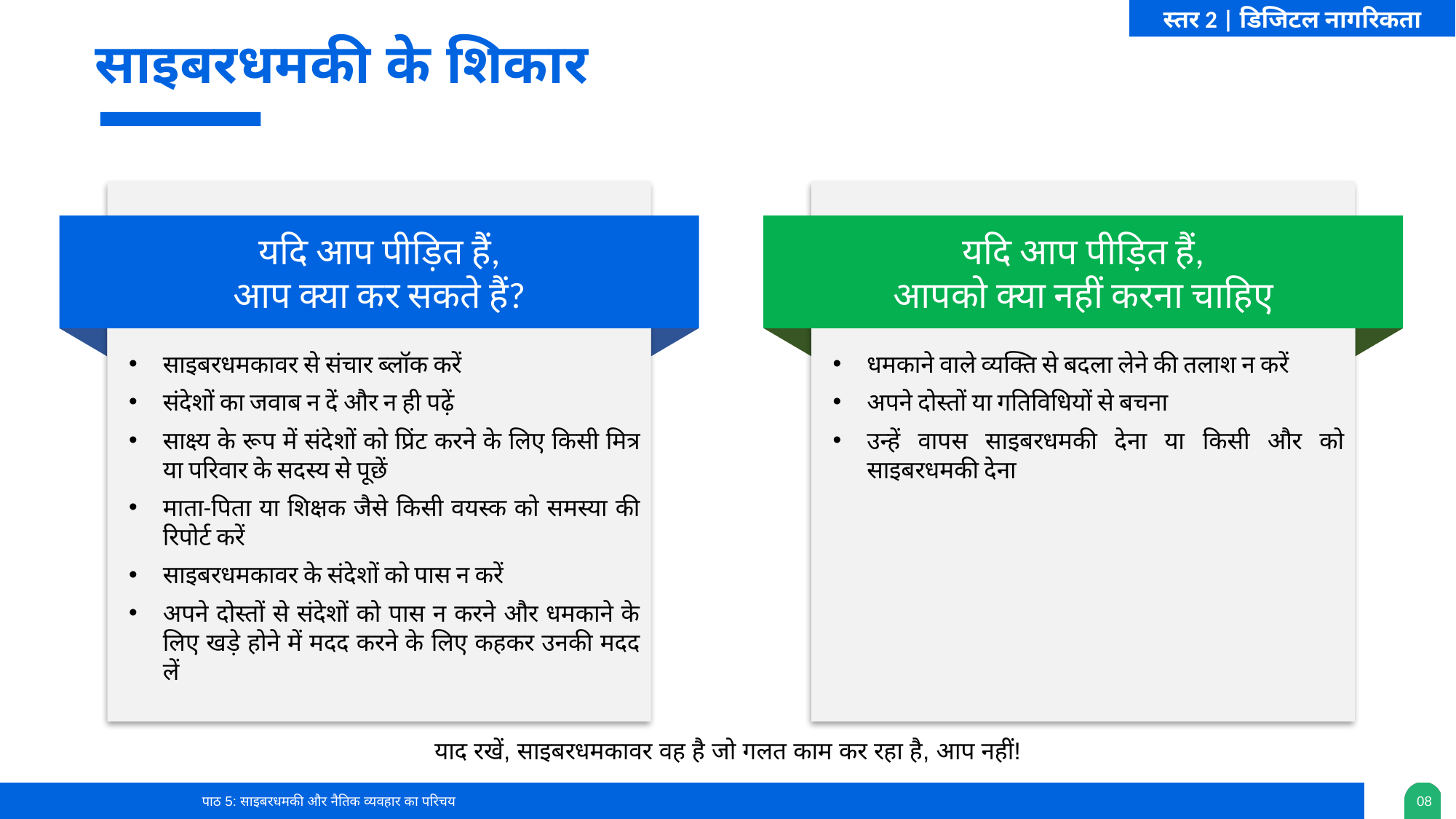

स्तर 2 | डिजिटल नागरिकता
साइबरधमकी के शिकार

साइबरधमकावर से संचार ब्लॉक करें
संदेशों का जवाब न दें और न ही पढ़ें
साक्ष्य के रूप में संदेशों को प्रिंट करने के लिए किसी मित्र या परिवार के सदस्य से पूछें
माता-पिता या शिक्षक जैसे किसी वयस्क को समस्या की रिपोर्ट करें
साइबरधमकावर के संदेशों को पास न करें
अपने दोस्तों से संदेशों को पास न करने और धमकाने के लिए खड़े होने में मदद करने के लिए कहकर उनकी मदद लें
धमकाने वाले व्यक्ति से बदला लेने की तलाश न करें
अपने दोस्तों या गतिविधियों से बचना
उन्हें वापस साइबरधमकी देना या किसी और को साइबरधमकी देना
यदि आप पीड़ित हैं,
आप क्या कर सकते हैं?
यदि आप पीड़ित हैं,
आपको क्या नहीं करना चाहिए

याद रखें, साइबरधमकावर वह है जो गलत काम कर रहा है, आप नहीं!
पाठ 5: साइबरधमकी और नैतिक व्यवहार का परिचय
08